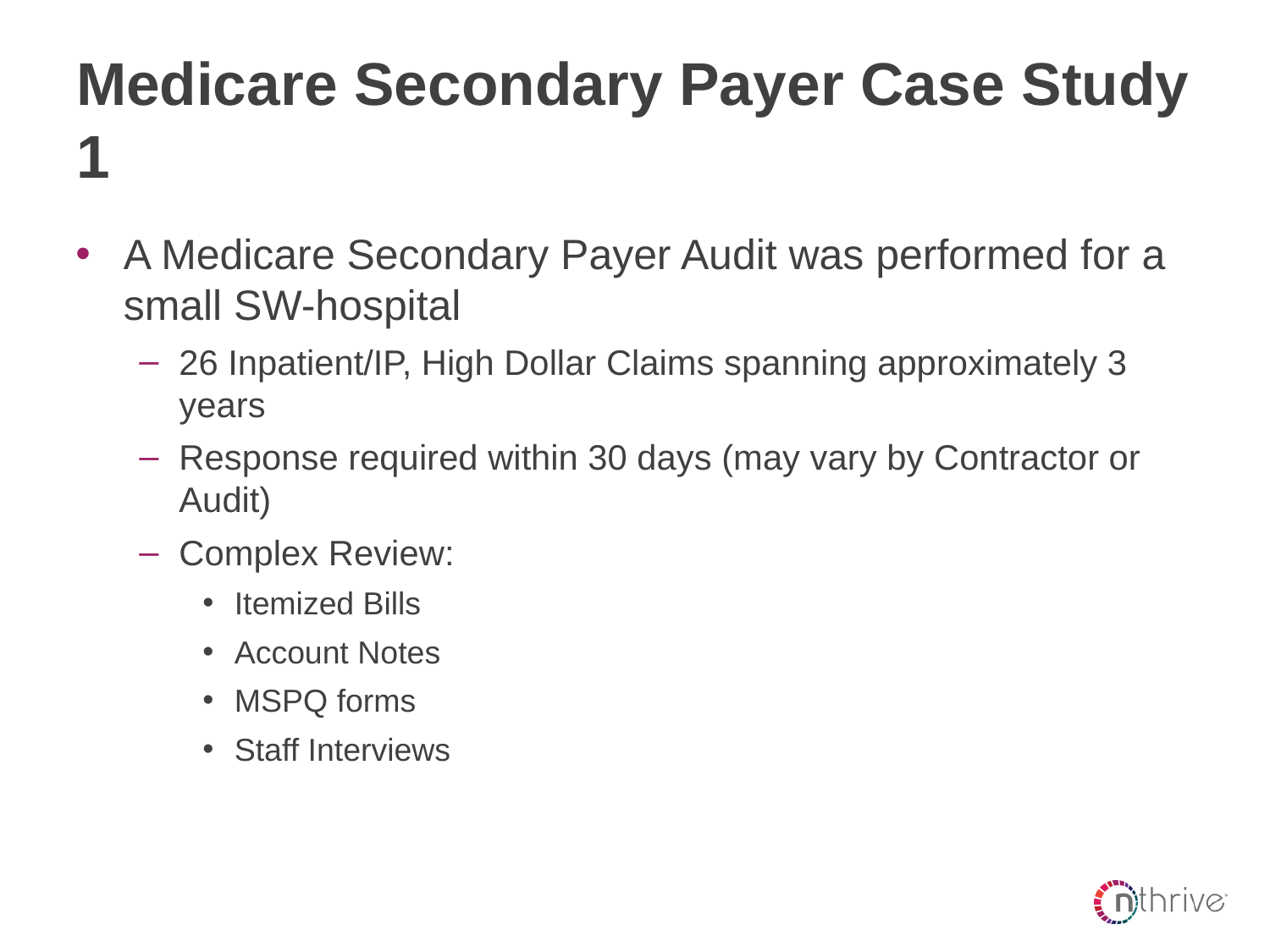

# Medicare Secondary Payer Case Study 1
A Medicare Secondary Payer Audit was performed for a small SW-hospital
26 Inpatient/IP, High Dollar Claims spanning approximately 3 years
Response required within 30 days (may vary by Contractor or Audit)
Complex Review:
Itemized Bills
Account Notes
MSPQ forms
Staff Interviews